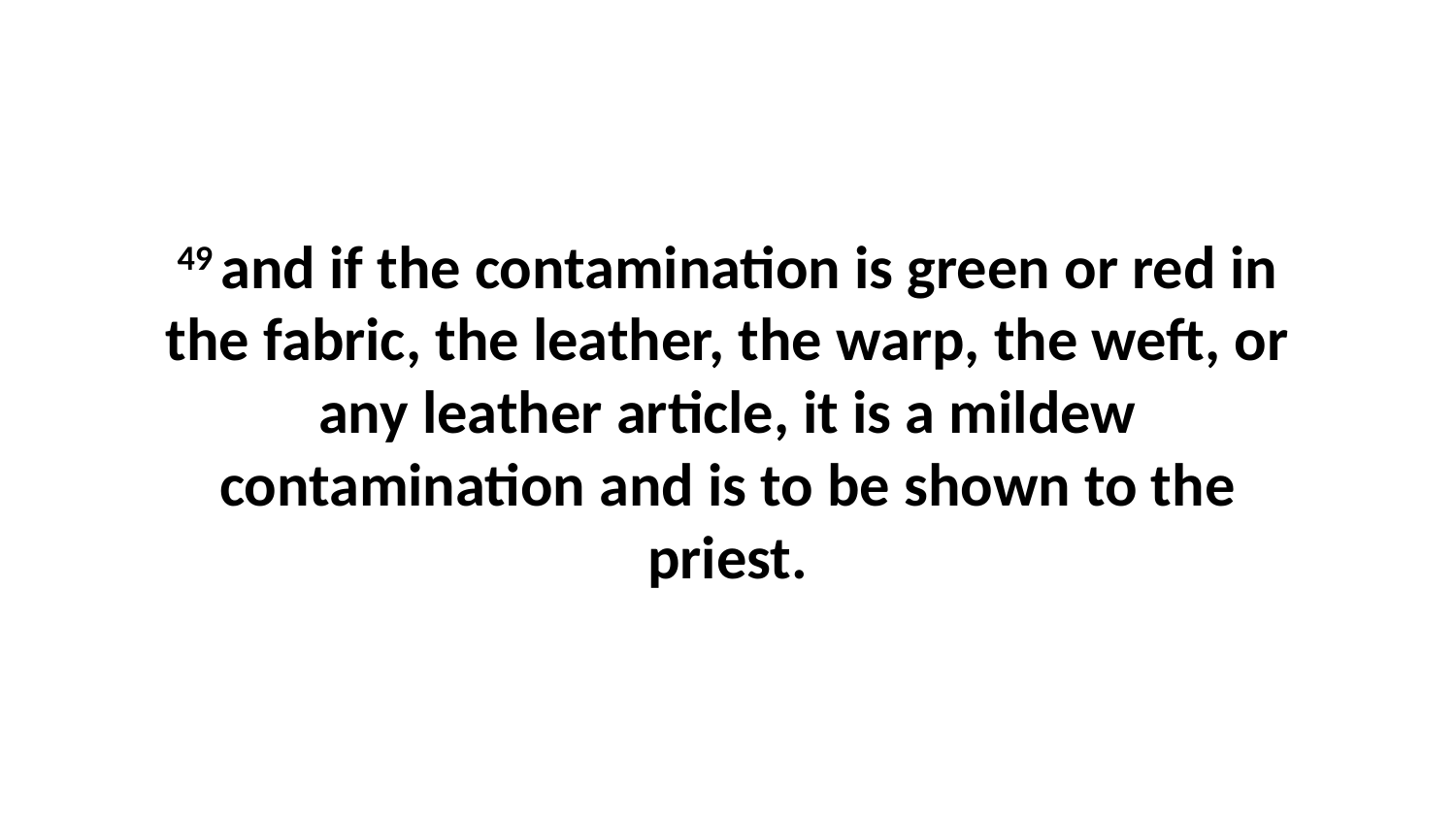

49 and if the contamination is green or red in the fabric, the leather, the warp, the weft, or any leather article, it is a mildew contamination and is to be shown to the priest.